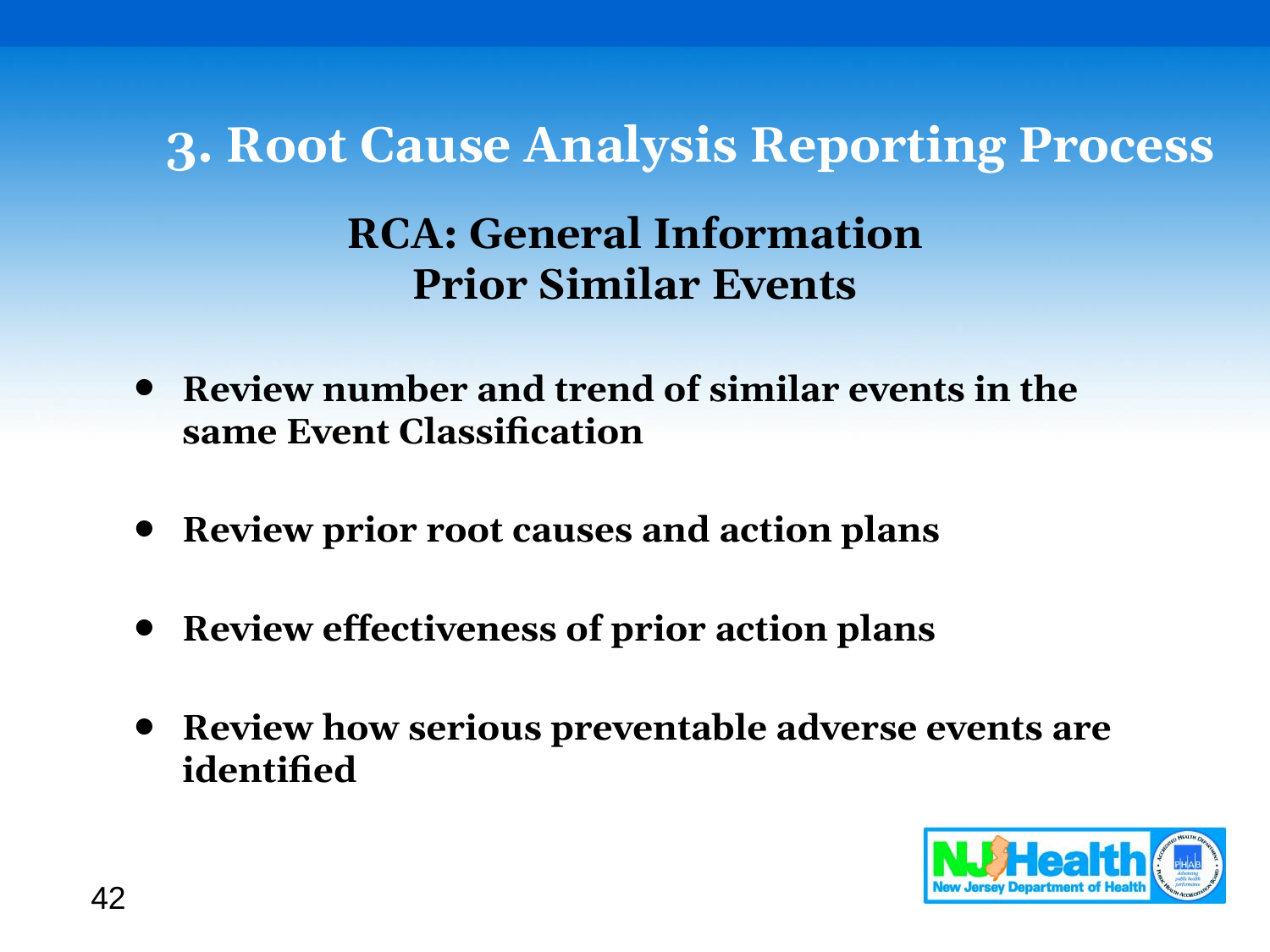

# 3. Root Cause Analysis Reporting Process
RCA: General Information
Prior Similar Events
Review number and trend of similar events in the same Event Classification

Review prior root causes and action plans

Review effectiveness of prior action plans

Review how serious preventable adverse events are identified